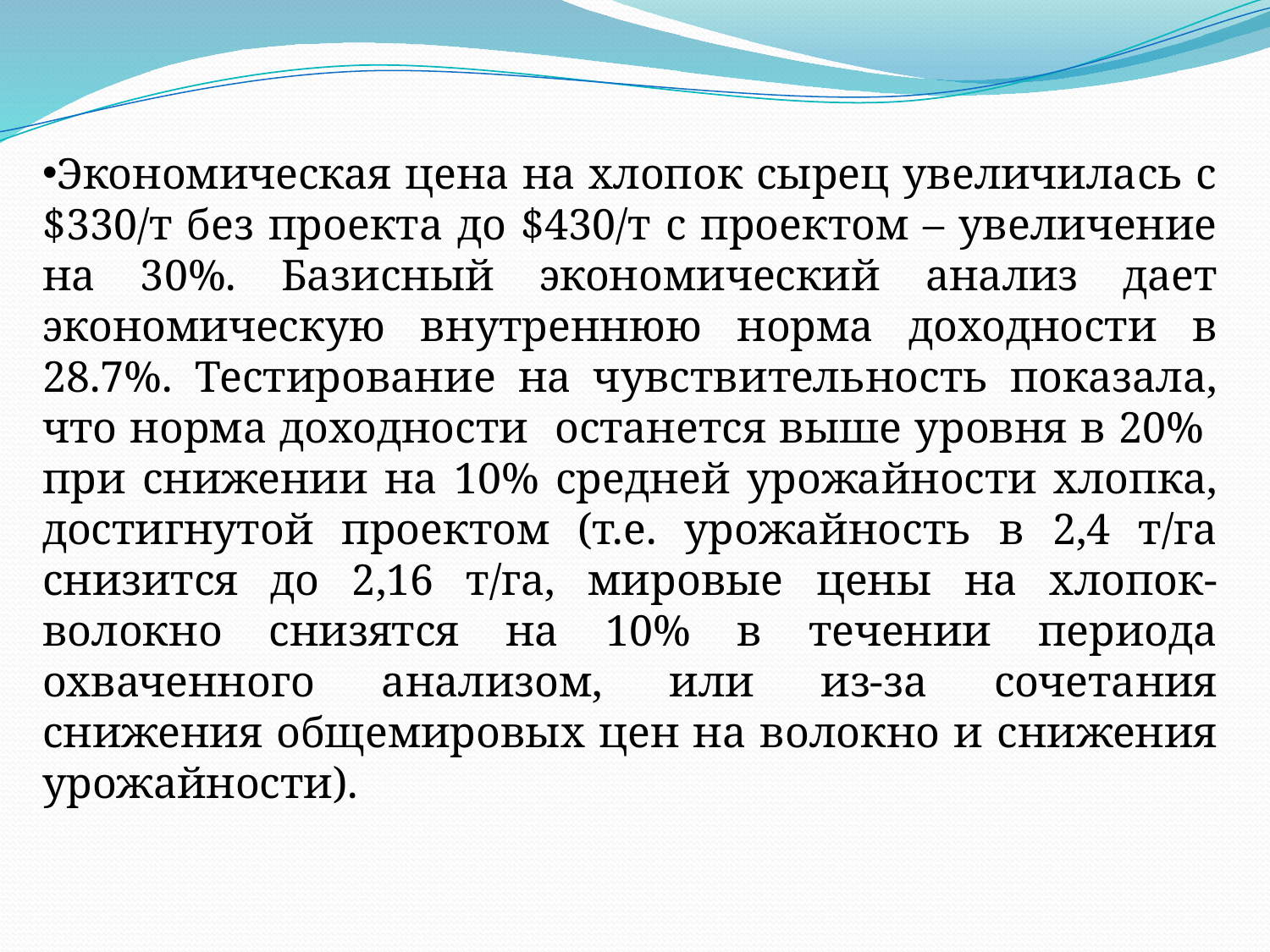

Экономическая цена на хлопок сырец увеличилась с $330/т без проекта до $430/т с проектом – увеличение на 30%. Базисный экономический анализ дает экономическую внутреннюю норма доходности в 28.7%. Тестирование на чувствительность показала, что норма доходности  останется выше уровня в 20%  при снижении на 10% средней урожайности хлопка, достигнутой проектом (т.е. урожайность в 2,4 т/га снизится до 2,16 т/га, мировые цены на хлопок-волокно снизятся на 10% в течении периода охваченного анализом, или из-за сочетания снижения общемировых цен на волокно и снижения урожайности).